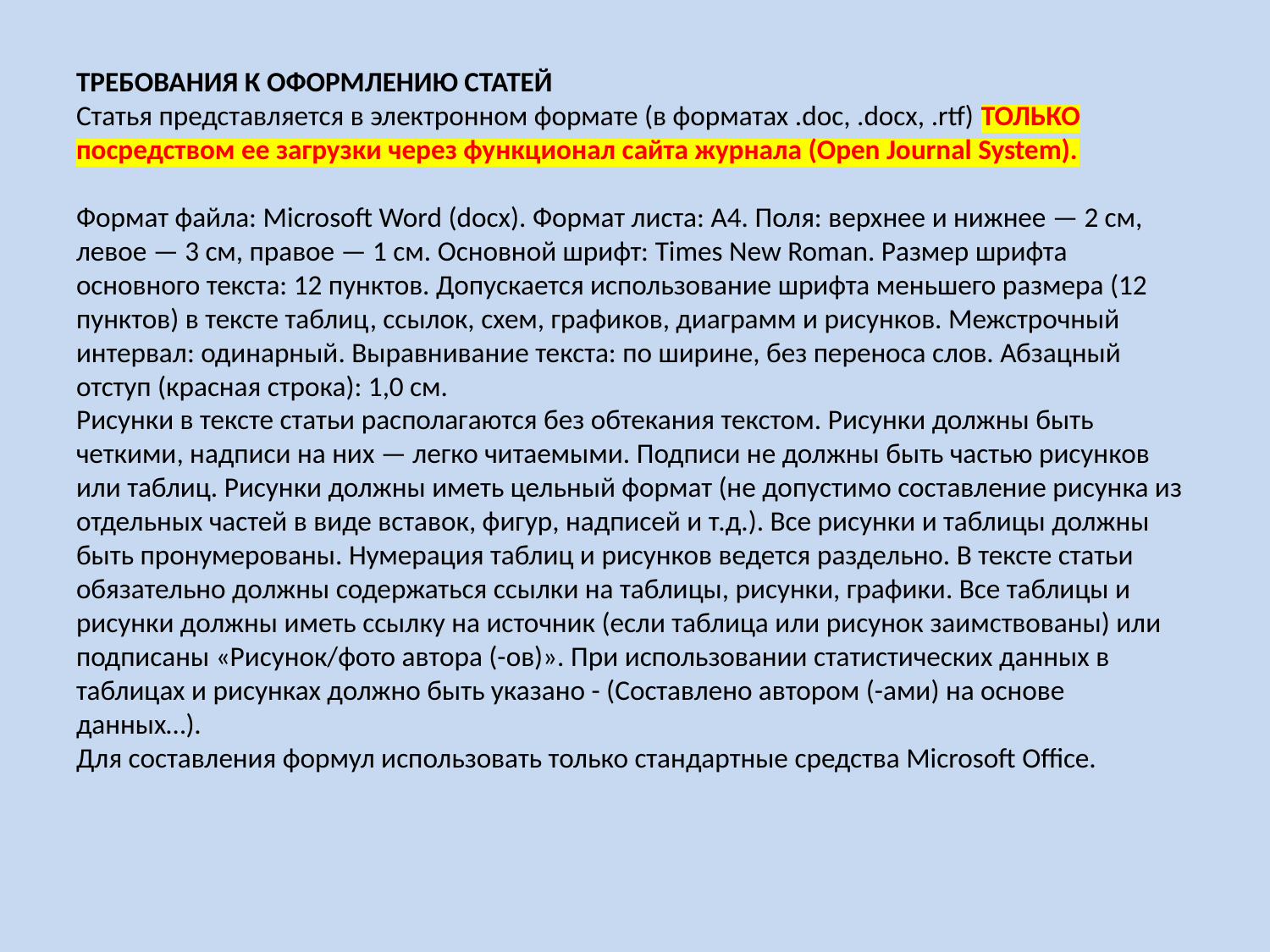

# ТРЕБОВАНИЯ К ОФОРМЛЕНИЮ СТАТЕЙ Статья представляется в электронном формате (в форматах .doc, .docx, .rtf) ТОЛЬКО посредством ее загрузки через функционал сайта журнала (Open Journal System). Формат файла: Microsoft Word (docx). Формат листа: А4. Поля: верхнее и нижнее — 2 см, левое — 3 см, правое — 1 см. Основной шрифт: Times New Roman. Размер шрифта основного текста: 12 пунктов. Допускается использование шрифта меньшего размера (12 пунктов) в тексте таблиц, ссылок, схем, графиков, диаграмм и рисунков. Межстрочный интервал: одинарный. Выравнивание текста: по ширине, без переноса слов. Абзацный отступ (красная строка): 1,0 см. Рисунки в тексте статьи располагаются без обтекания текстом. Рисунки должны быть четкими, надписи на них — легко читаемыми. Подписи не должны быть частью рисунков или таблиц. Рисунки должны иметь цельный формат (не допустимо составление рисунка из отдельных частей в виде вставок, фигур, надписей и т.д.). Все рисунки и таблицы должны быть пронумерованы. Нумерация таблиц и рисунков ведется раздельно. В тексте статьи обязательно должны содержаться ссылки на таблицы, рисунки, графики. Все таблицы и рисунки должны иметь ссылку на источник (если таблица или рисунок заимствованы) или подписаны «Рисунок/фото автора (-ов)». При использовании статистических данных в таблицах и рисунках должно быть указано - (Составлено автором (-ами) на основе данных…). Для составления формул использовать только стандартные средства Microsoft Office.